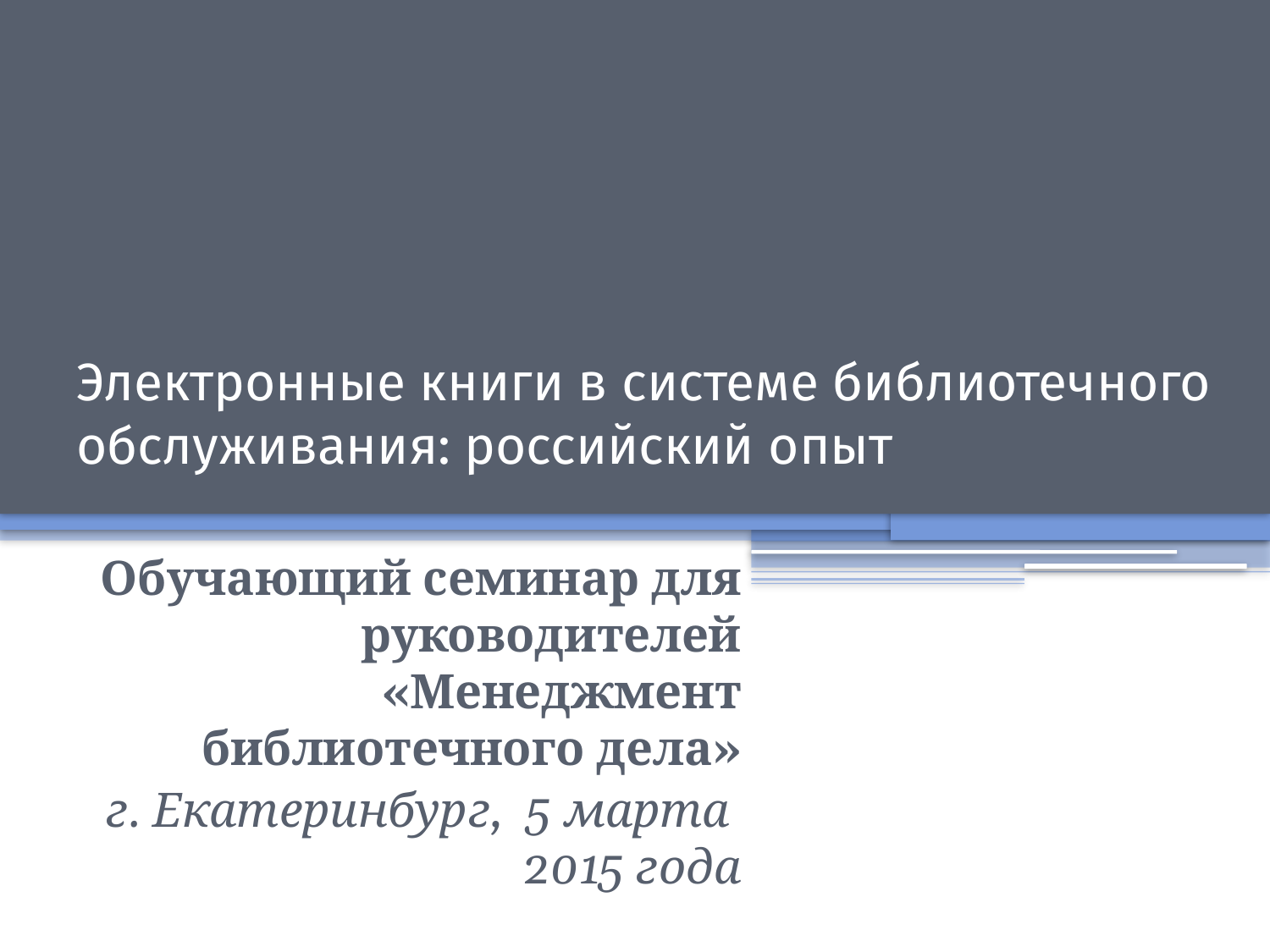

# Электронные книги в системе библиотечного обслуживания: российский опыт
Обучающий семинар для руководителей «Менеджмент библиотечного дела»
г. Екатеринбург,  5 марта  2015 года